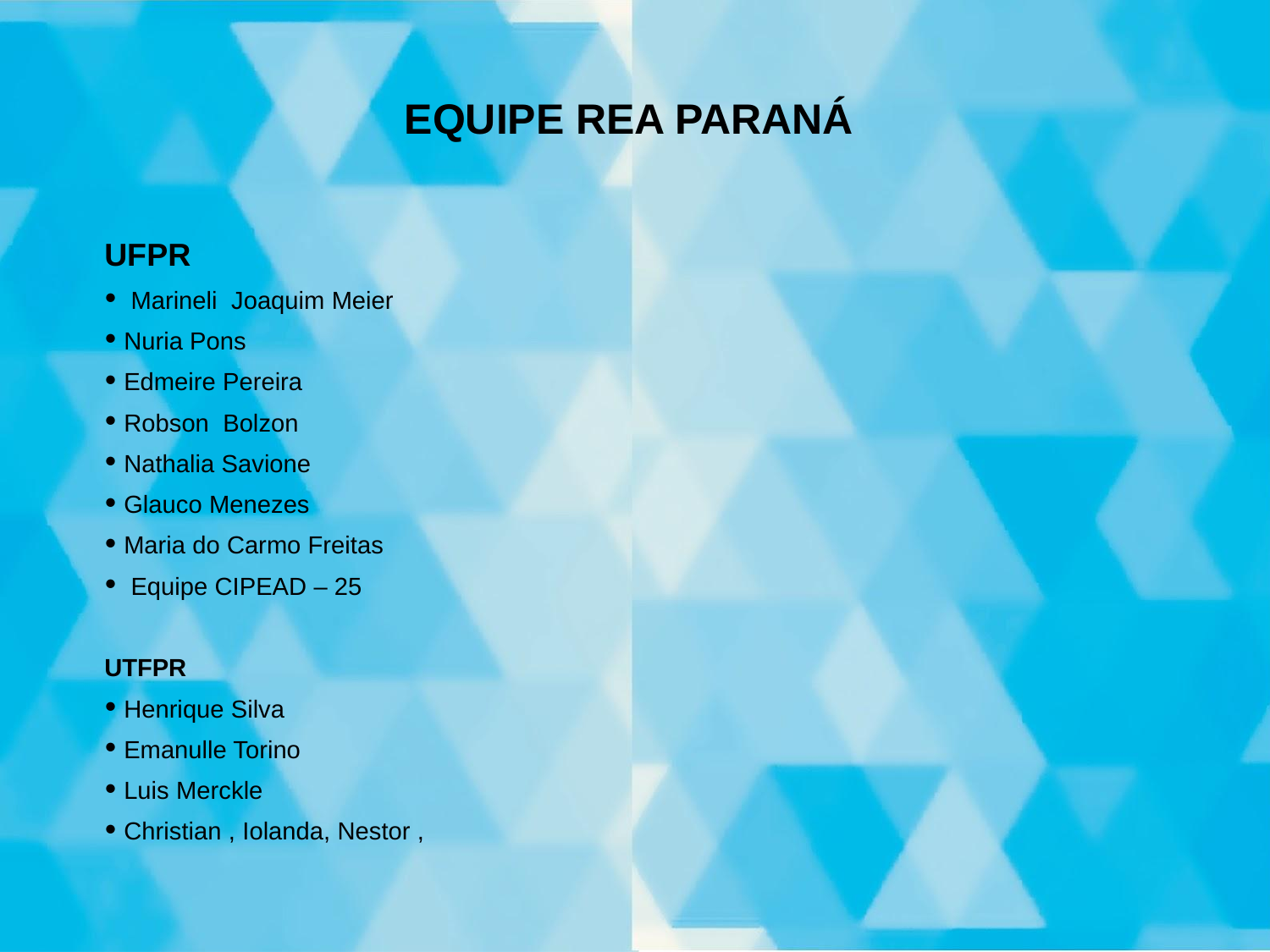

# EQUIPE REA PARANÁ
UFPR
 Marineli  Joaquim Meier
Nuria Pons
Edmeire Pereira
Robson  Bolzon
Nathalia Savione
Glauco Menezes
Maria do Carmo Freitas
 Equipe CIPEAD – 25

UTFPR
Henrique Silva
Emanulle Torino
Luis Merckle
Christian , Iolanda, Nestor ,